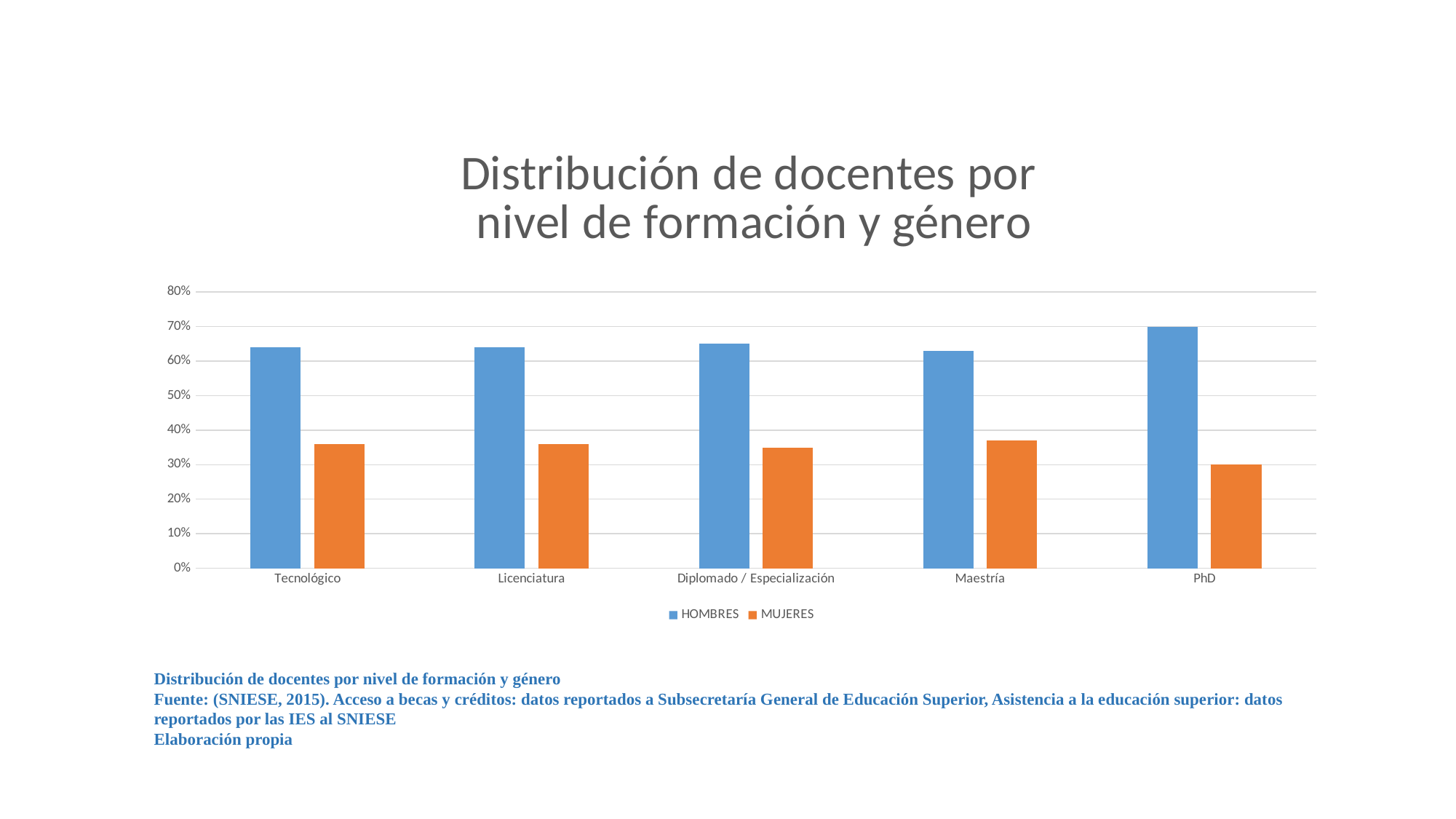

### Chart: Distribución de docentes por
nivel de formación y género

| Category | HOMBRES | MUJERES |
|---|---|---|
| Tecnológico | 0.64 | 0.36 |
| Licenciatura | 0.64 | 0.36 |
| Diplomado / Especialización | 0.65 | 0.35 |
| Maestría | 0.63 | 0.37 |
| PhD | 0.7 | 0.30000000000000004 |
Distribución de docentes por nivel de formación y género
Fuente: (SNIESE, 2015). Acceso a becas y créditos: datos reportados a Subsecretaría General de Educación Superior, Asistencia a la educación superior: datos reportados por las IES al SNIESE
Elaboración propia